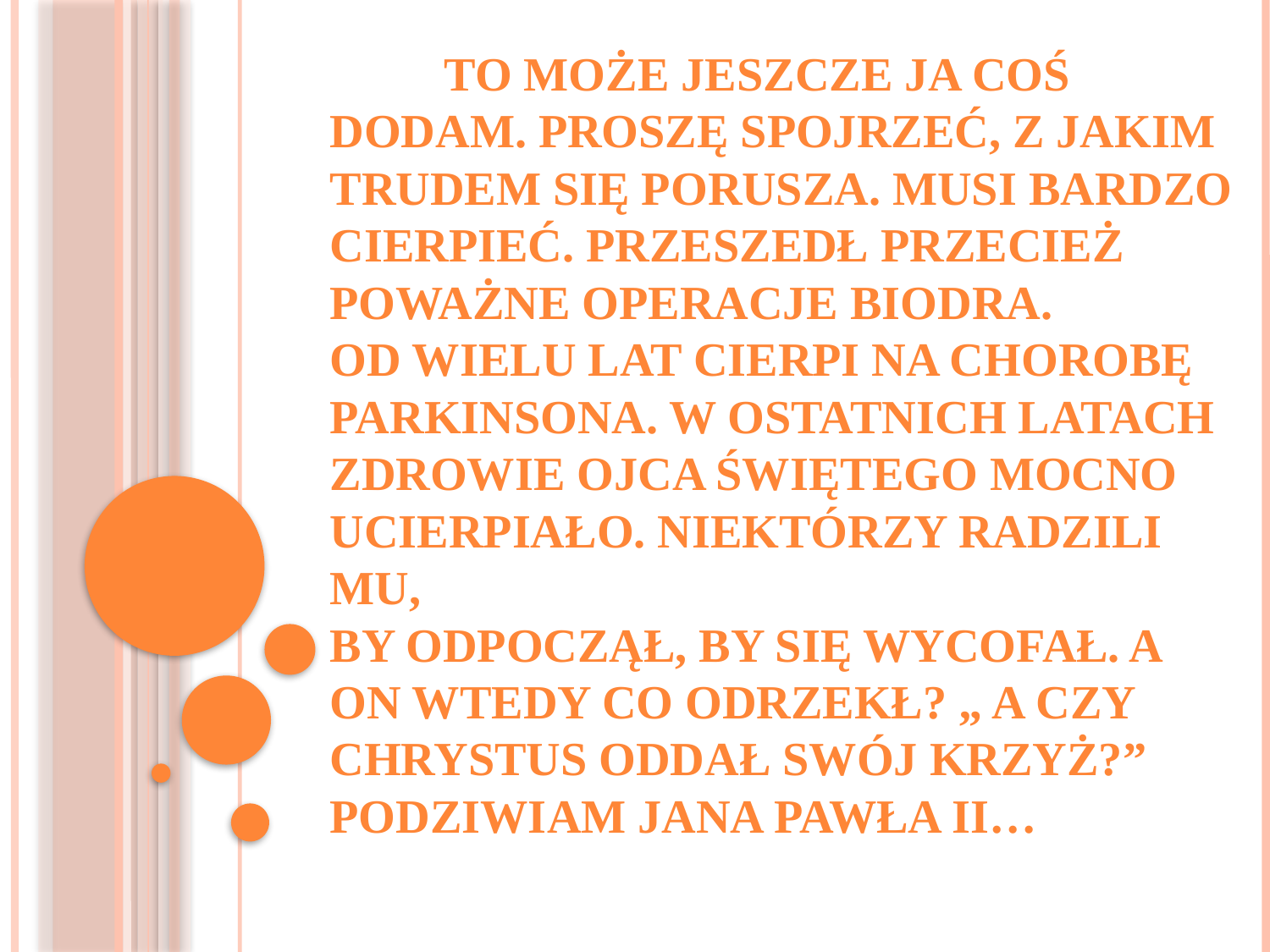

# To może jeszcze ja coś dodam. Proszę spojrzeć, z jakim trudem się porusza. Musi bardzo cierpieć. Przeszedł przecież poważne operacje biodra. Od wielu lat cierpi na chorobę Parkinsona. W ostatnich latach zdrowie ojca świętego mocno ucierpiało. Niektórzy radzili mu, by odpoczął, by się wycofał. A on wtedy co odrzekł? „ A czy Chrystus oddał swój krzyż?” Podziwiam Jana Pawła II…